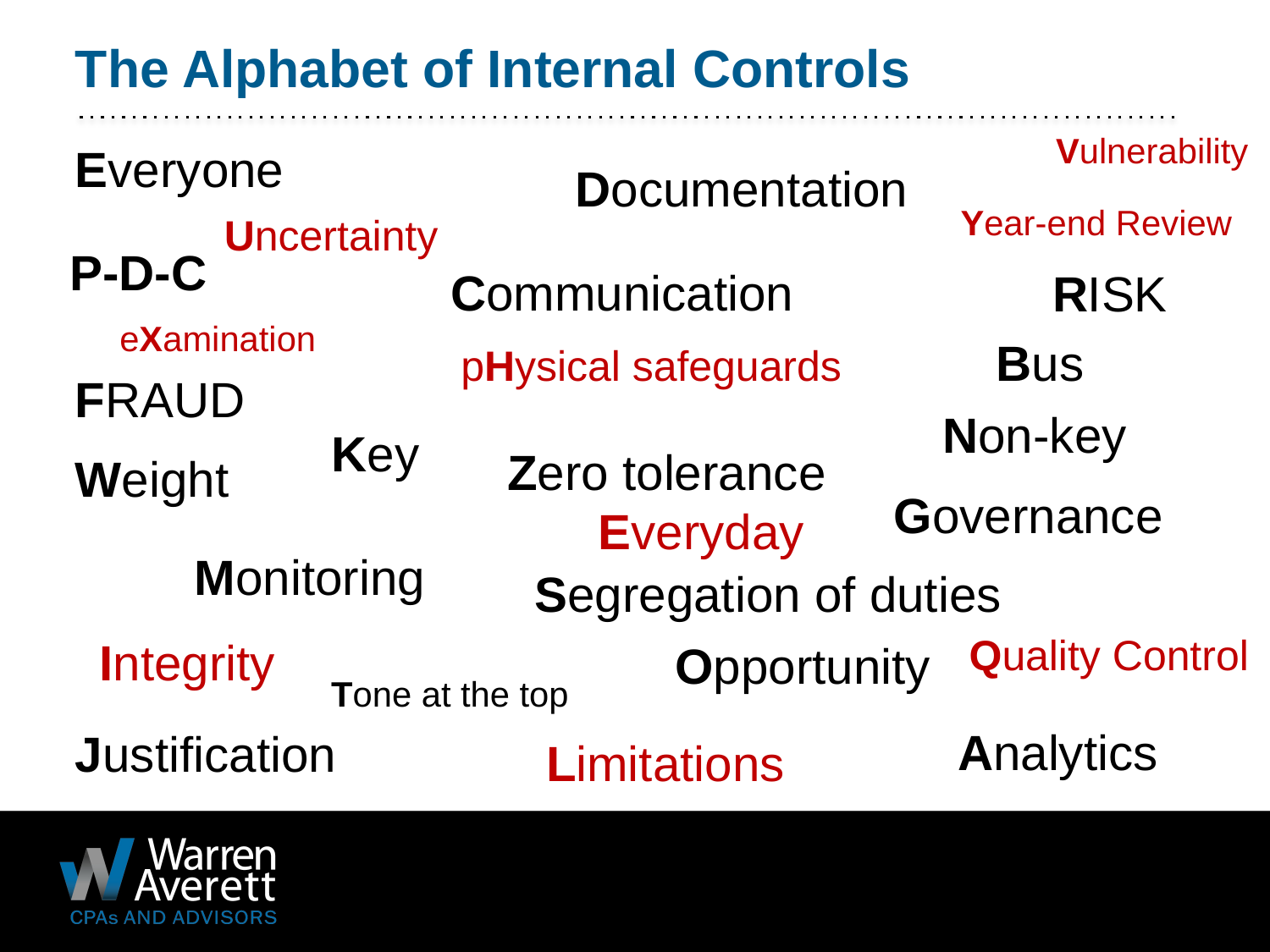

The Alphabet of Internal Controls
Vulnerability
Everyone
Documentation
Year-end Review
Uncertainty
P-D-C
Communication
RISK
eXamination
Bus
pHysical safeguards
FRAUD
Non-key
Key
Zero tolerance
Weight
Governance
Everyday
Monitoring
Segregation of duties
Quality Control
Integrity
Opportunity
Tone at the top
Analytics
Justification
Limitations